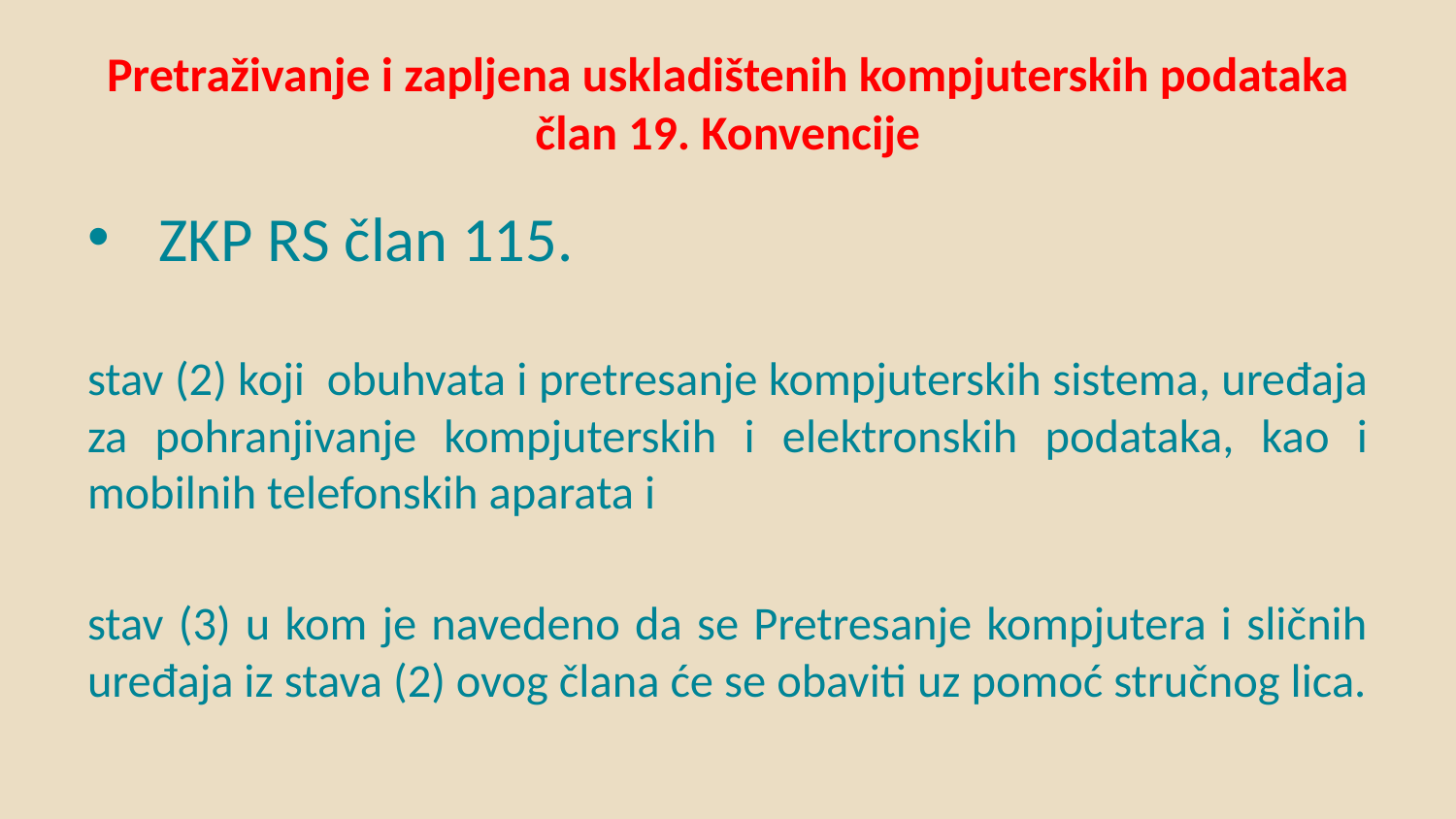

# Pretraživanje i zapljena uskladištenih kompjuterskih podataka član 19. Konvencije
 ZKP RS član 115.

stav (2) koji  obuhvata i pretresanje kompjuterskih sistema, uređaja za pohranjivanje kompjuterskih i elektronskih podataka, kao i mobilnih telefonskih aparata i

stav (3) u kom je navedeno da se Pretresanje kompjutera i sličnih uređaja iz stava (2) ovog člana će se obaviti uz pomoć stručnog lica.